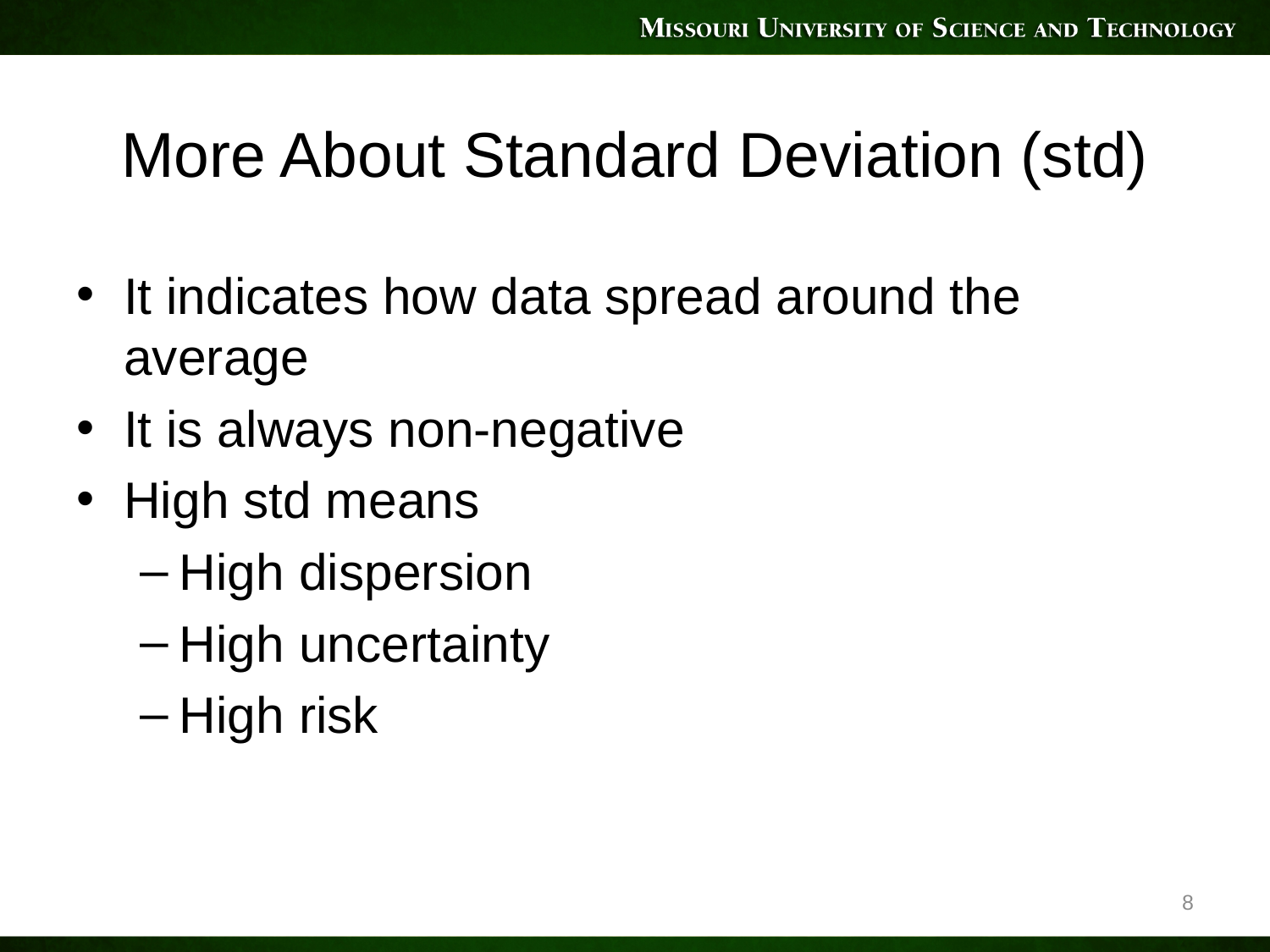

# More About Standard Deviation (std)
It indicates how data spread around the average
It is always non-negative
High std means
High dispersion
High uncertainty
High risk
8